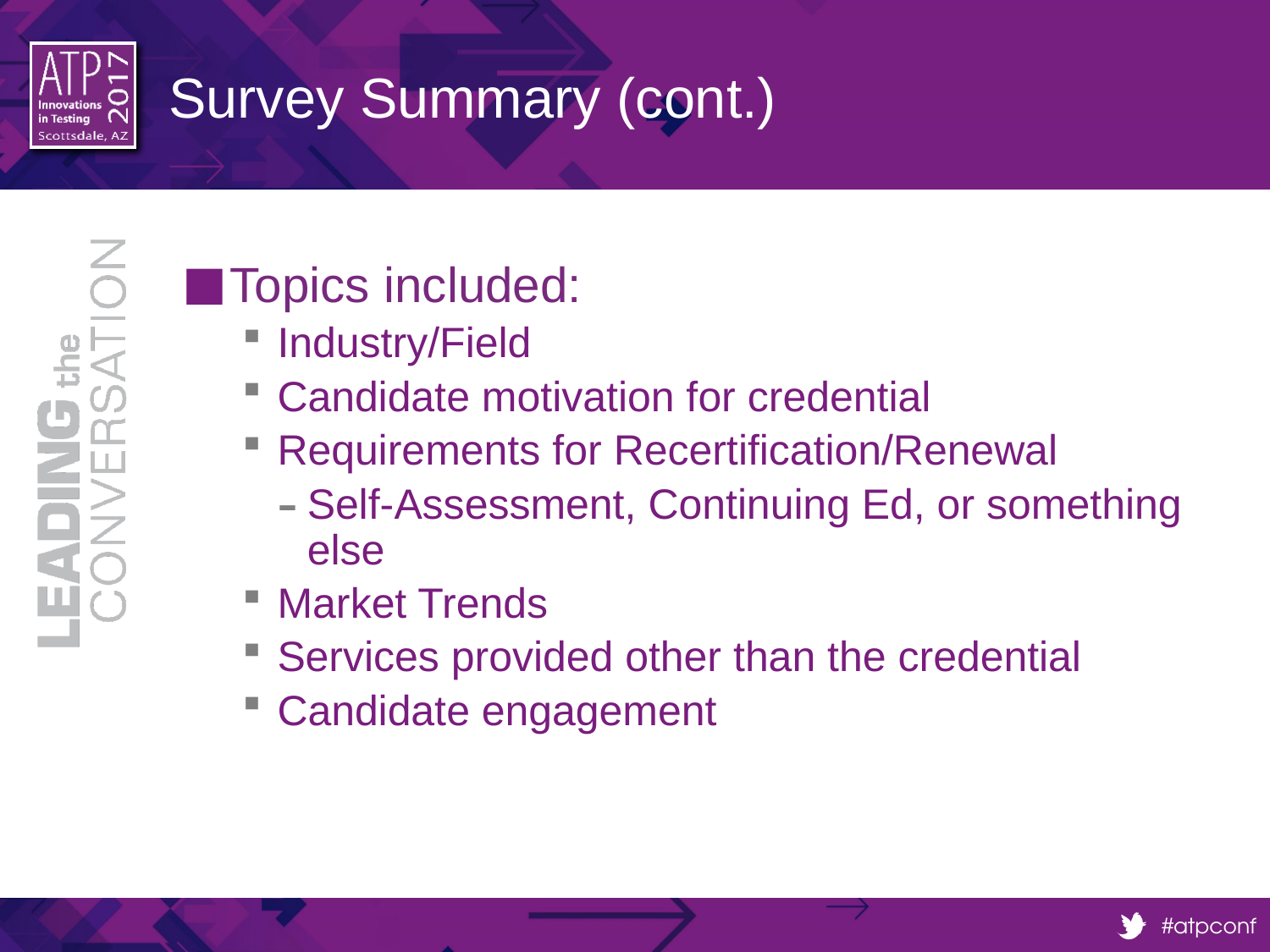

# Survey Summary (cont.)
Topics included:
Industry/Field
Candidate motivation for credential
Requirements for Recertification/Renewal
Self-Assessment, Continuing Ed, or something else
Market Trends
Services provided other than the credential
Candidate engagement